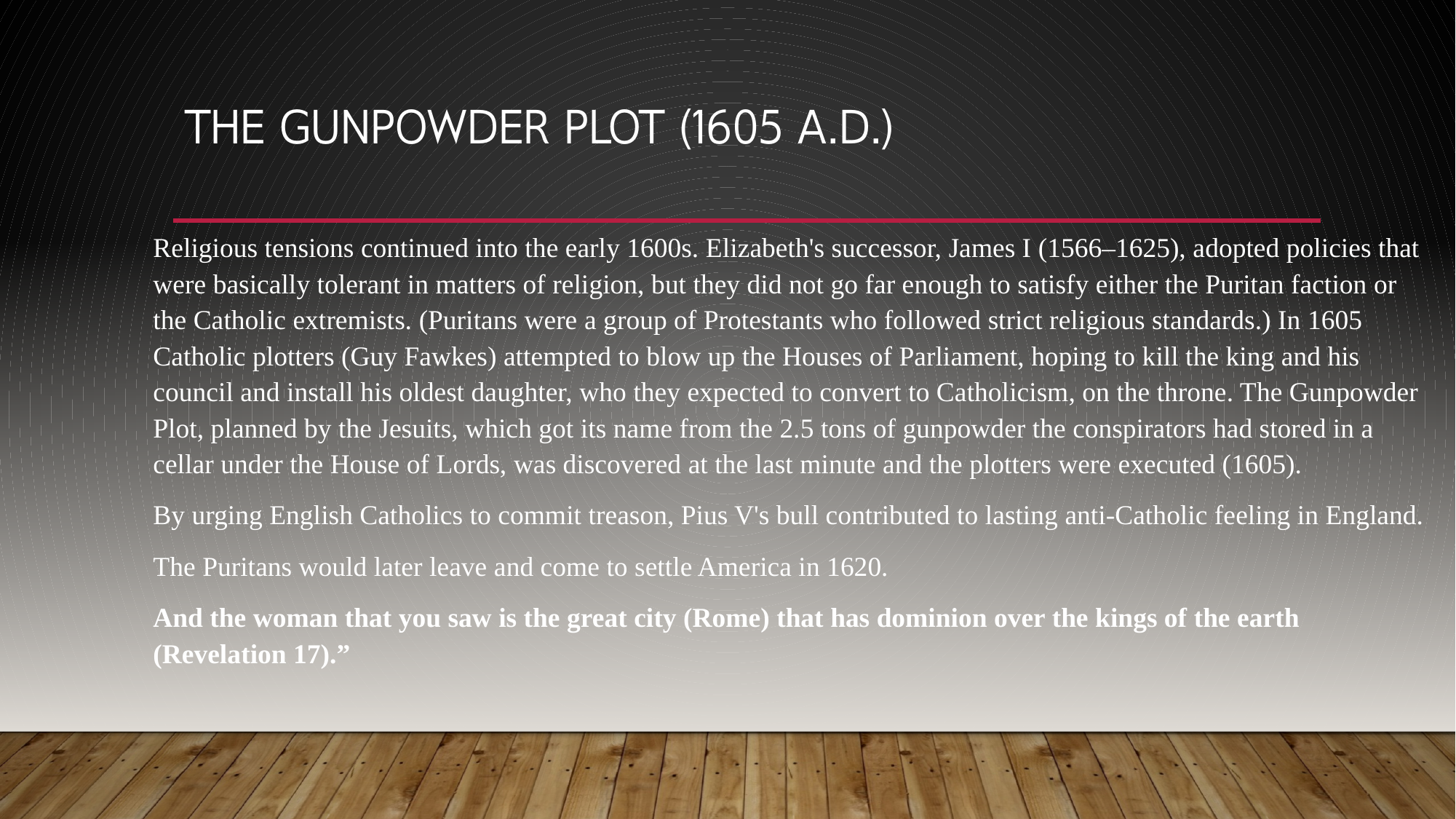

# The Gunpowder Plot (1605 A.D.)
Religious tensions continued into the early 1600s. Elizabeth's successor, James I (1566–1625), adopted policies that were basically tolerant in matters of religion, but they did not go far enough to satisfy either the Puritan faction or the Catholic extremists. (Puritans were a group of Protestants who followed strict religious standards.) In 1605 Catholic plotters (Guy Fawkes) attempted to blow up the Houses of Parliament, hoping to kill the king and his council and install his oldest daughter, who they expected to convert to Catholicism, on the throne. The Gunpowder Plot, planned by the Jesuits, which got its name from the 2.5 tons of gunpowder the conspirators had stored in a cellar under the House of Lords, was discovered at the last minute and the plotters were executed (1605).
By urging English Catholics to commit treason, Pius V's bull contributed to lasting anti-Catholic feeling in England.
The Puritans would later leave and come to settle America in 1620.
And the woman that you saw is the great city (Rome) that has dominion over the kings of the earth (Revelation 17).”